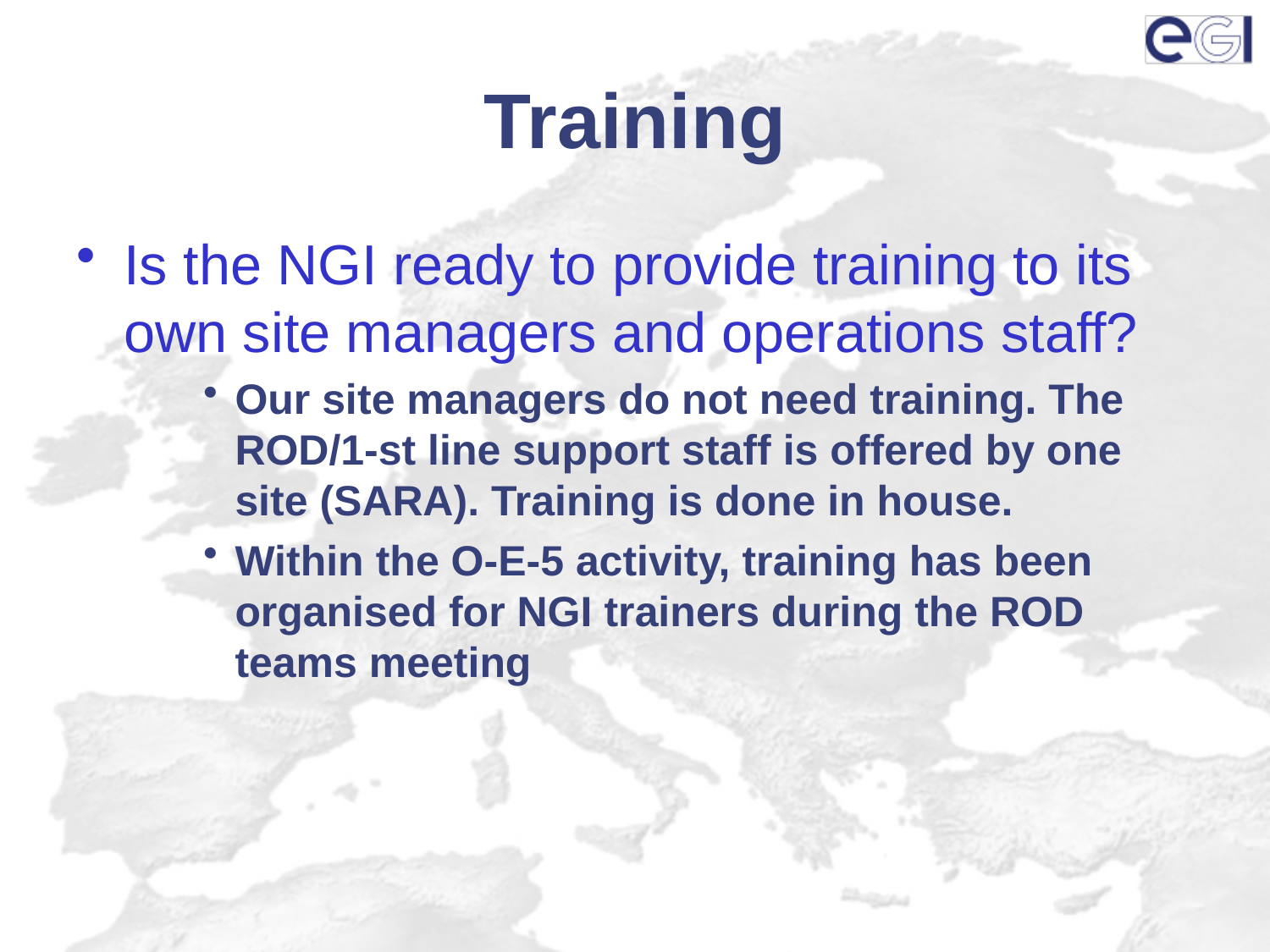

# Training
Is the NGI ready to provide training to its own site managers and operations staff?
Our site managers do not need training. The ROD/1-st line support staff is offered by one site (SARA). Training is done in house.
Within the O-E-5 activity, training has been organised for NGI trainers during the ROD teams meeting